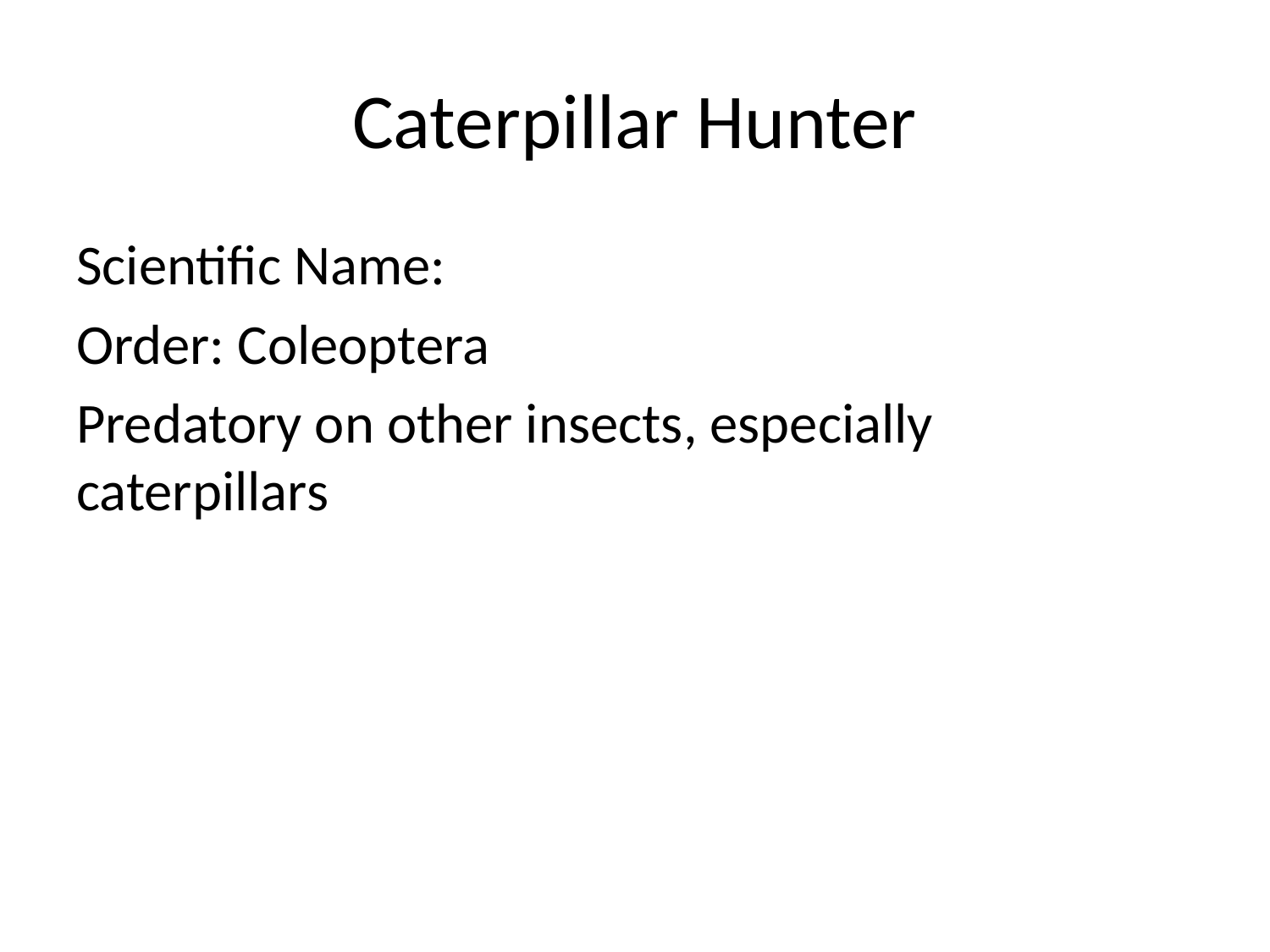

# Caterpillar Hunter
Scientific Name:
Order: Coleoptera
Predatory on other insects, especially caterpillars